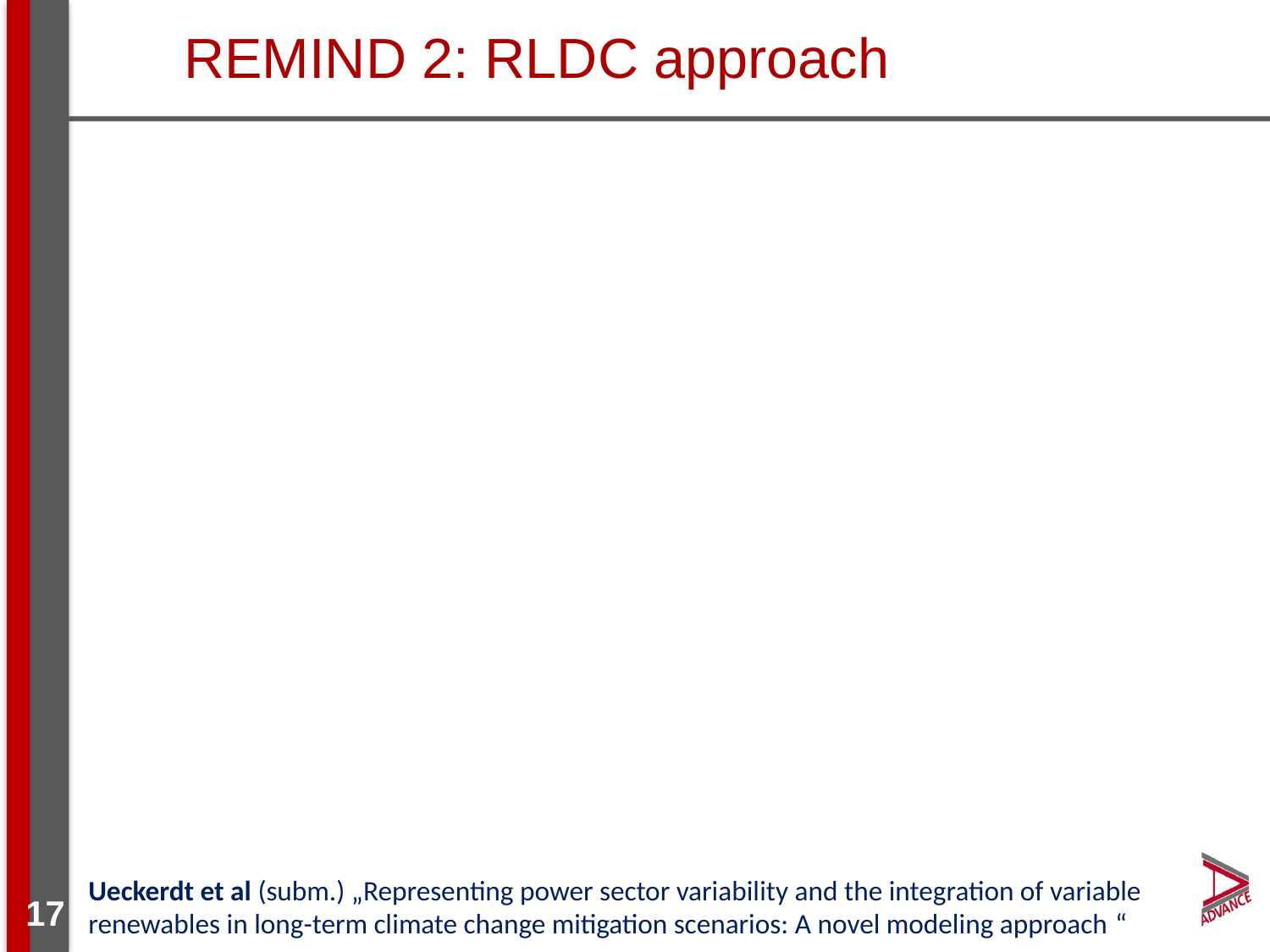

# REMIND 2: RLDC approach

Ueckerdt et al (subm.) „Representing power sector variability and the integration of variable renewables in long-term climate change mitigation scenarios: A novel modeling approach “
17